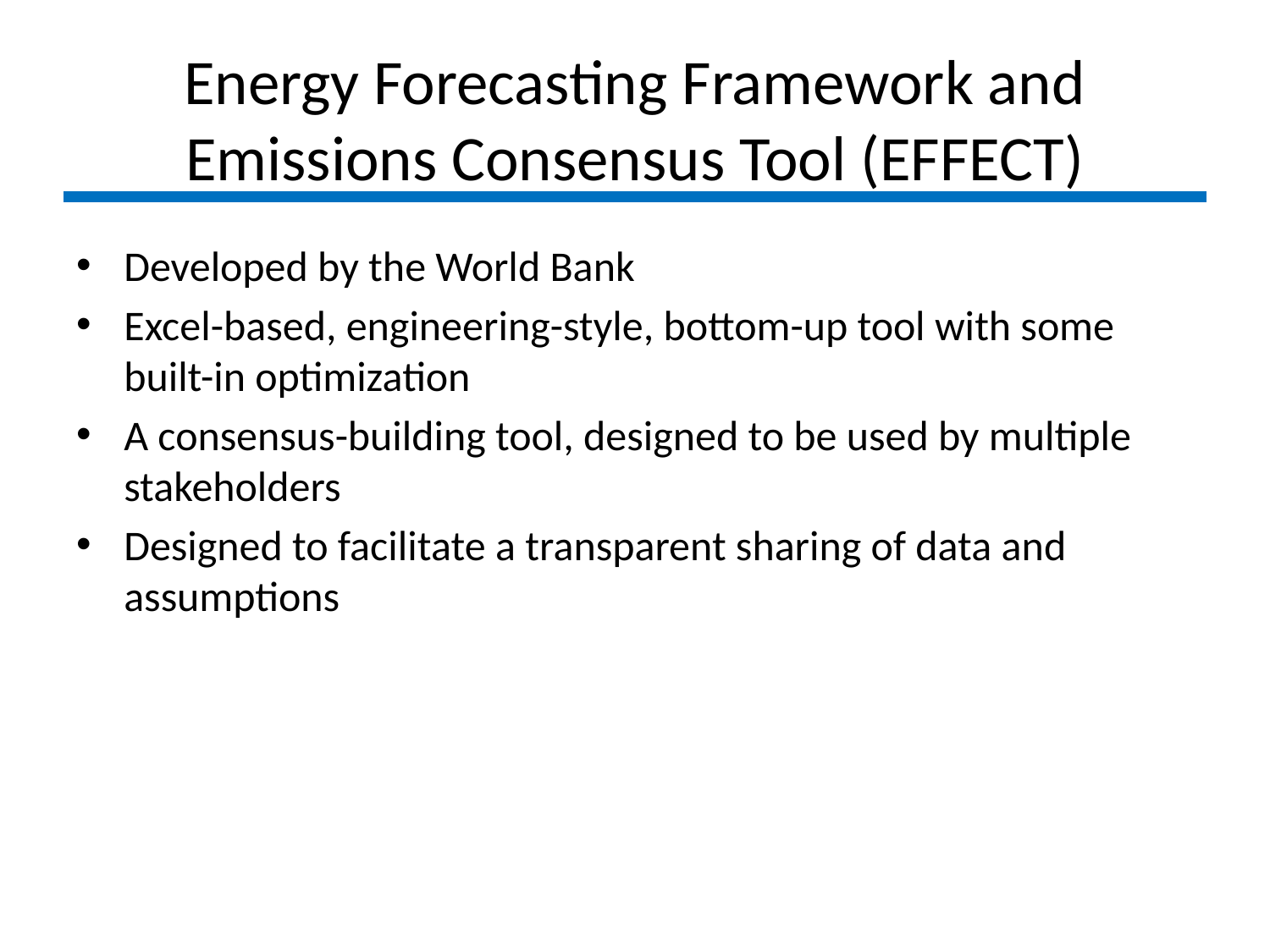

# Energy Forecasting Framework and Emissions Consensus Tool (EFFECT)
Developed by the World Bank
Excel-based, engineering-style, bottom-up tool with some built-in optimization
A consensus-building tool, designed to be used by multiple stakeholders
Designed to facilitate a transparent sharing of data and assumptions